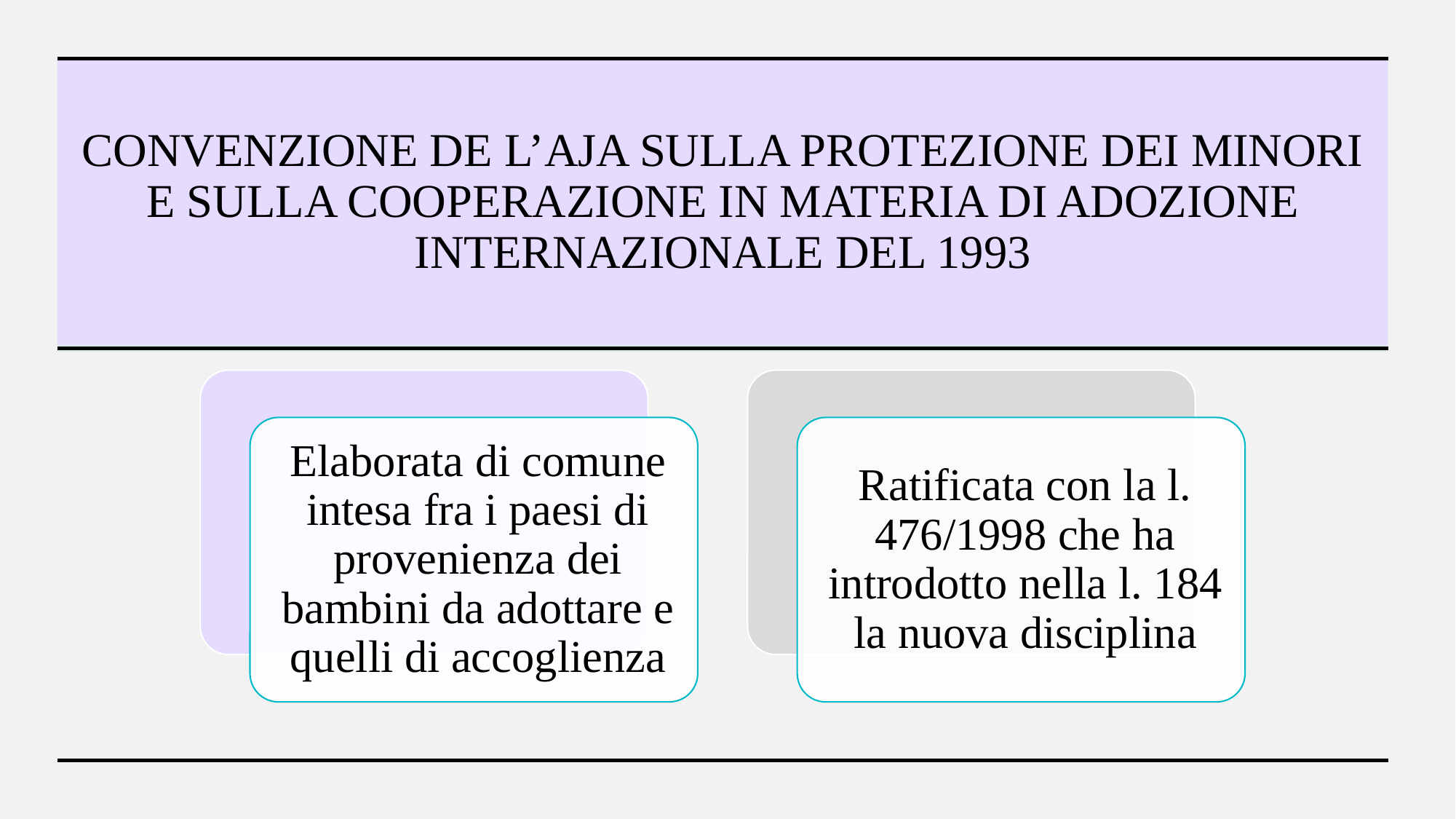

# Convenzione de L’Aja sulla protezione dei minori e sulla cooperazione in materia di adozione internazionale del 1993
Elaborata di comune intesa fra i paesi di provenienza dei bambini da adottare e quelli di accoglienza
Ratificata con la l. 476/1998 che ha introdotto nella l. 184 la nuova disciplina